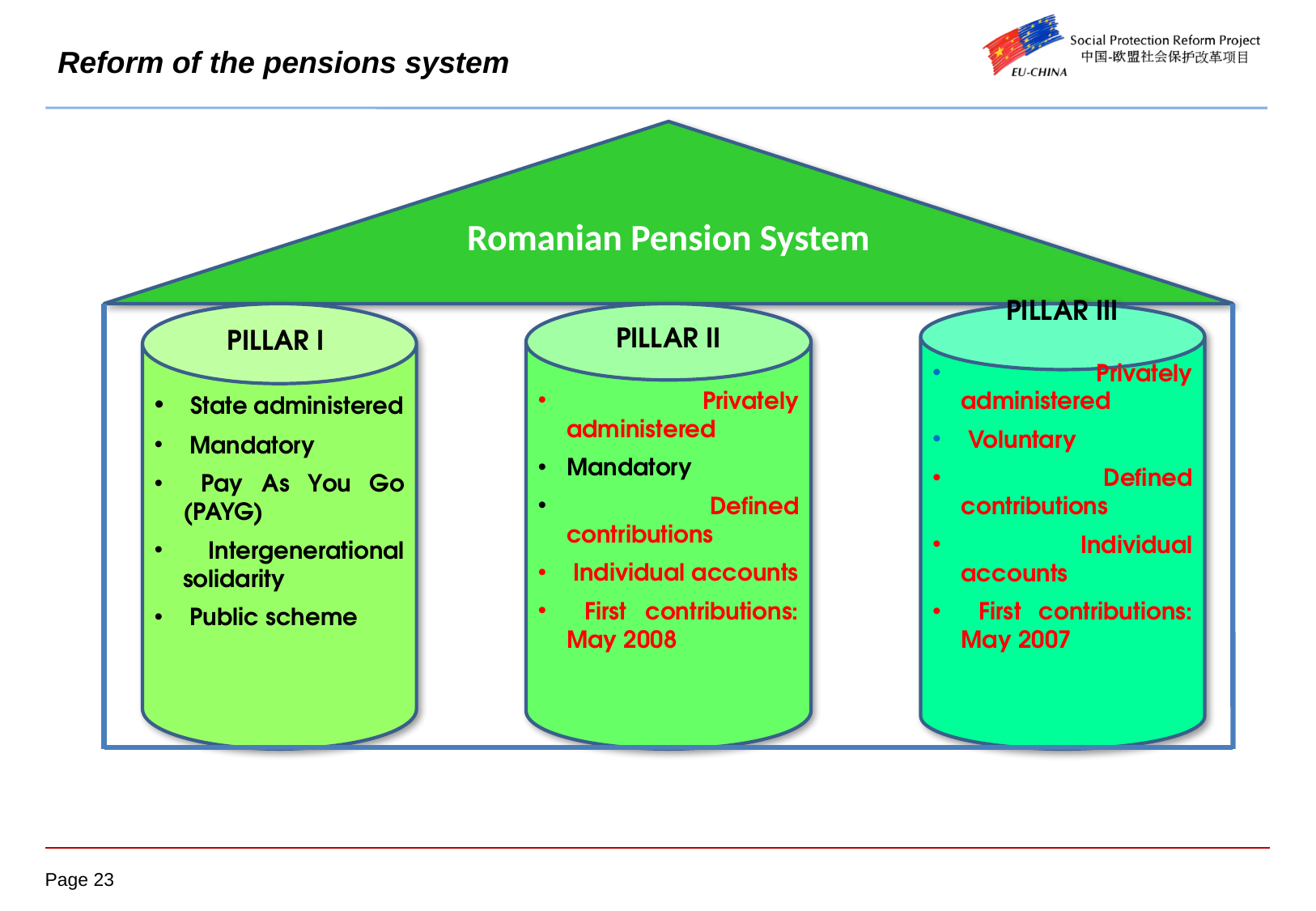

Reform of the pensions system

Romanian Pension System

PILLAR I

 State administered
 Mandatory
 Pay As You Go (PAYG)
 Intergenerational solidarity
 Public scheme

PILLAR II

 Privately administered
Mandatory
 Defined contributions
 Individual accounts
 First contributions: May 2008

PILLAR III

 Privately administered
 Voluntary
 Defined contributions
 Individual accounts
 First contributions: May 2007